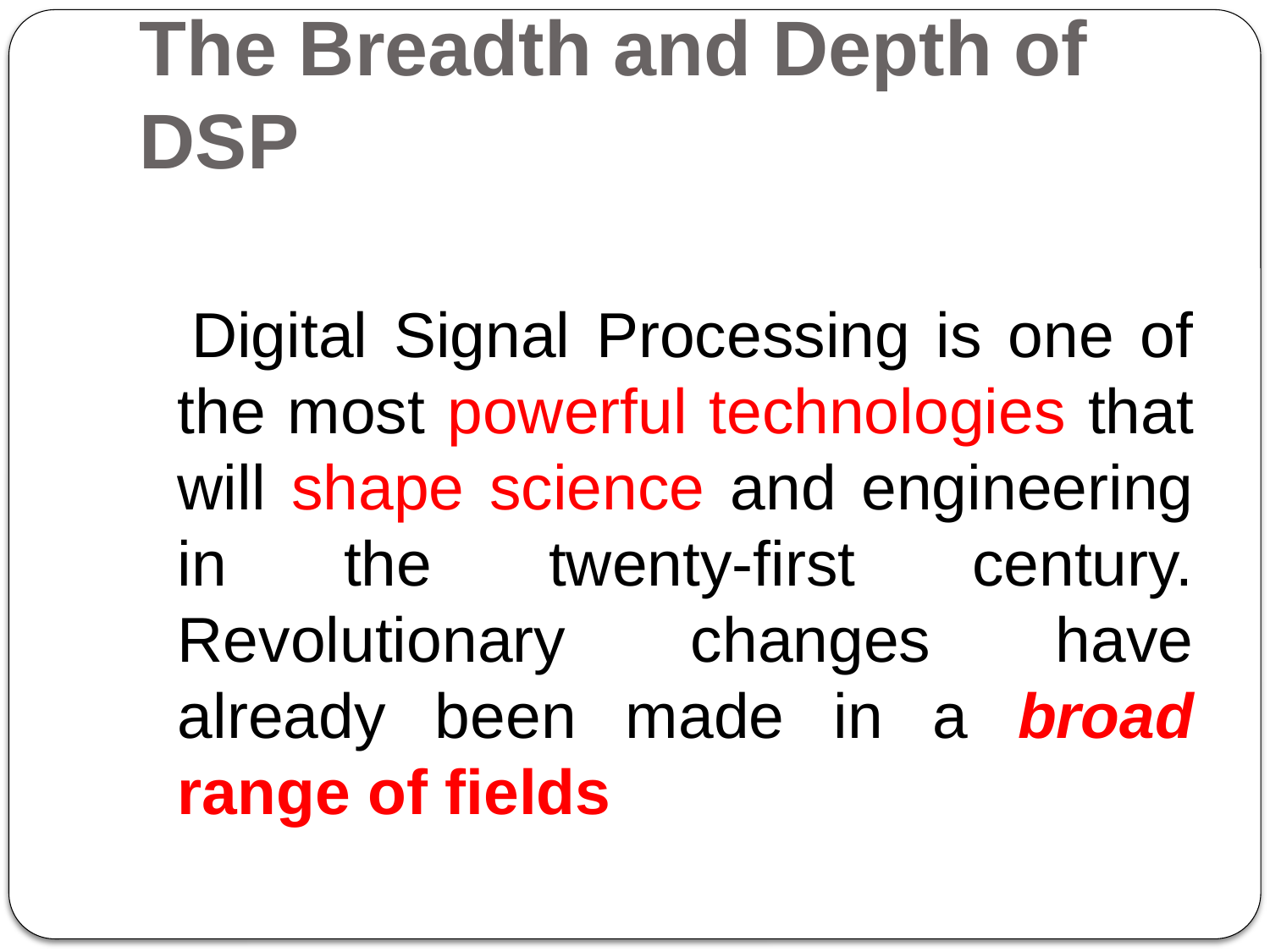

# The Breadth and Depth of DSP

  Digital Signal Processing is one of the most powerful technologies that will shape science and engineering in the twenty-first century. Revolutionary changes have already been made in a broad range of fields